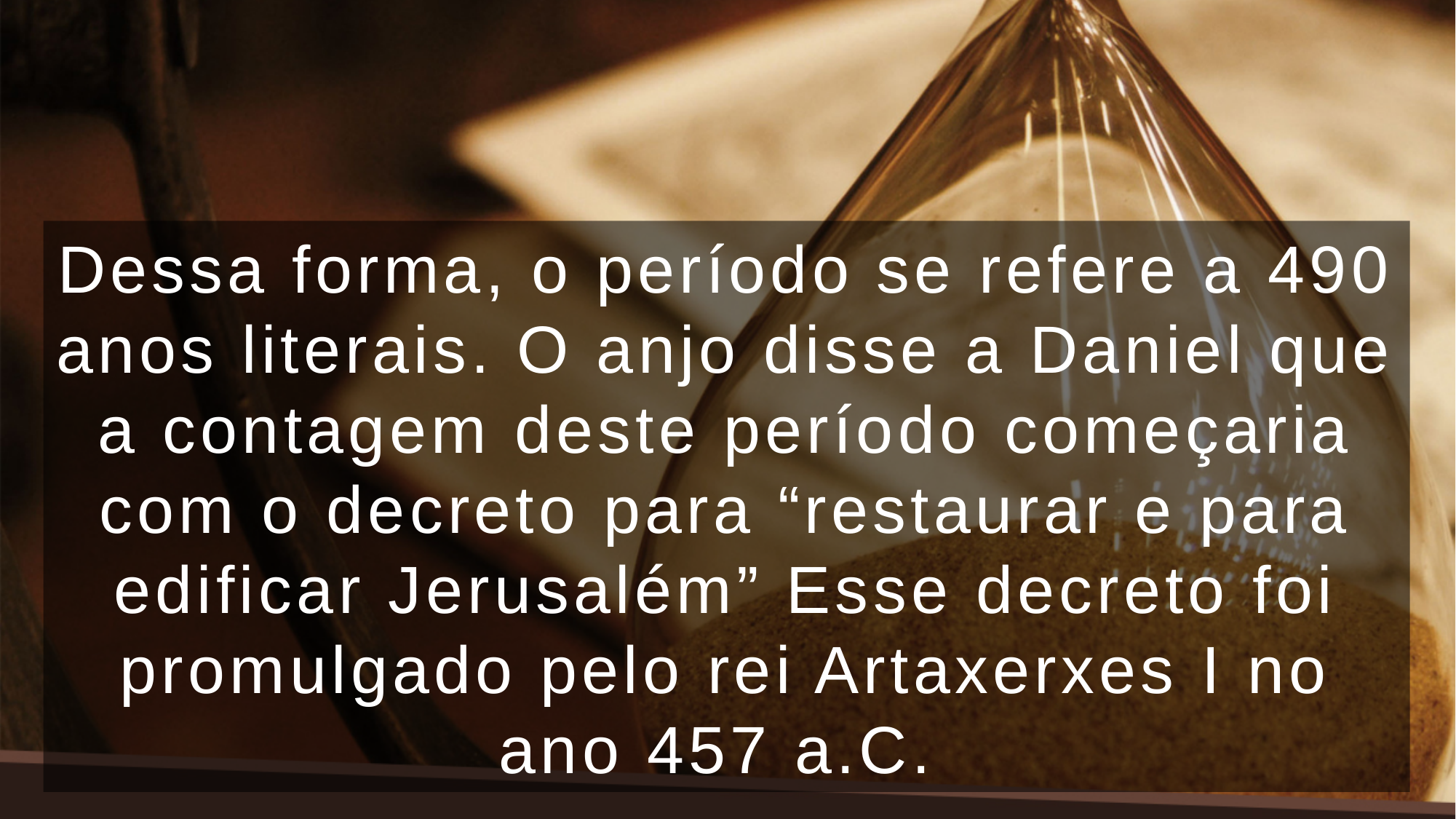

Dessa forma, o período se refere a 490 anos literais. O anjo disse a Daniel que a contagem deste período começaria com o decreto para “restaurar e para edificar Jerusalém” Esse decreto foi promulgado pelo rei Artaxerxes I no ano 457 a.C.